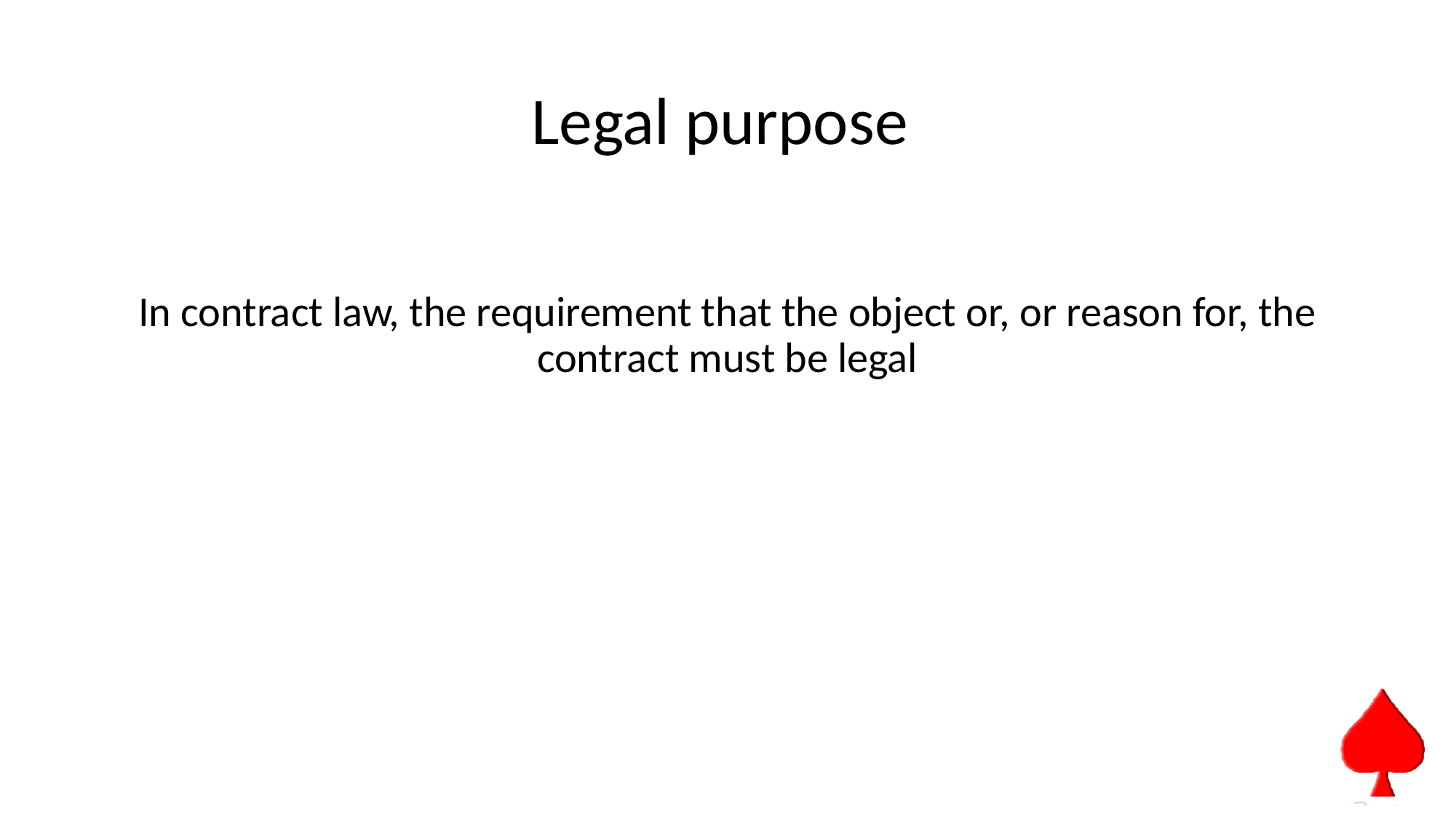

# Legal purpose

In contract law, the requirement that the object or, or reason for, the contract must be legal